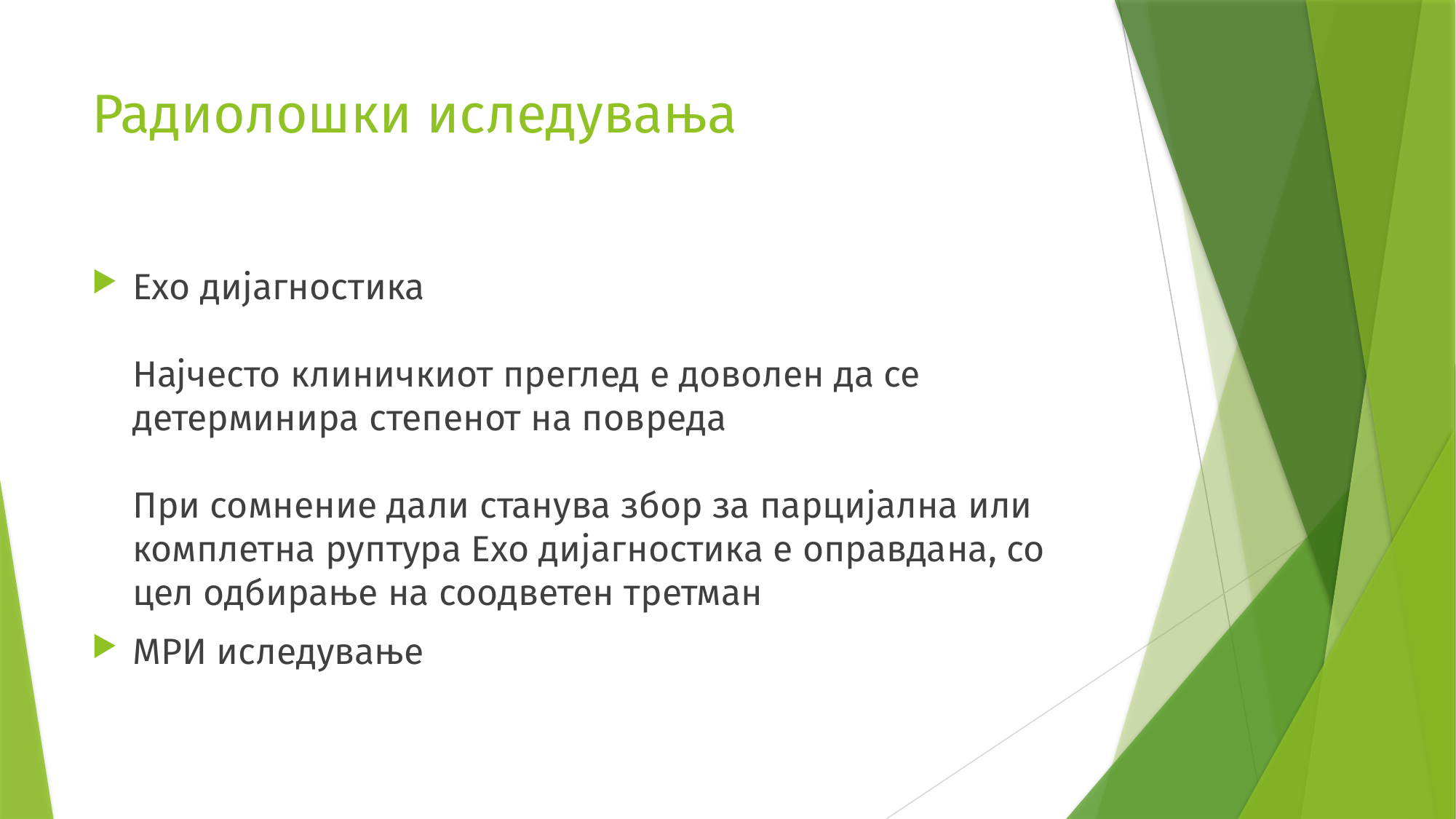

# Радиолошки иследувања
Ехо дијагностика
Најчесто клиничкиот преглед е доволен да се детерминира степенот на повреда
При сомнение дали станува збор за парцијална или комплетна руптура Ехо дијагностика е оправдана, со цел одбирање на соодветен третман
МРИ иследување